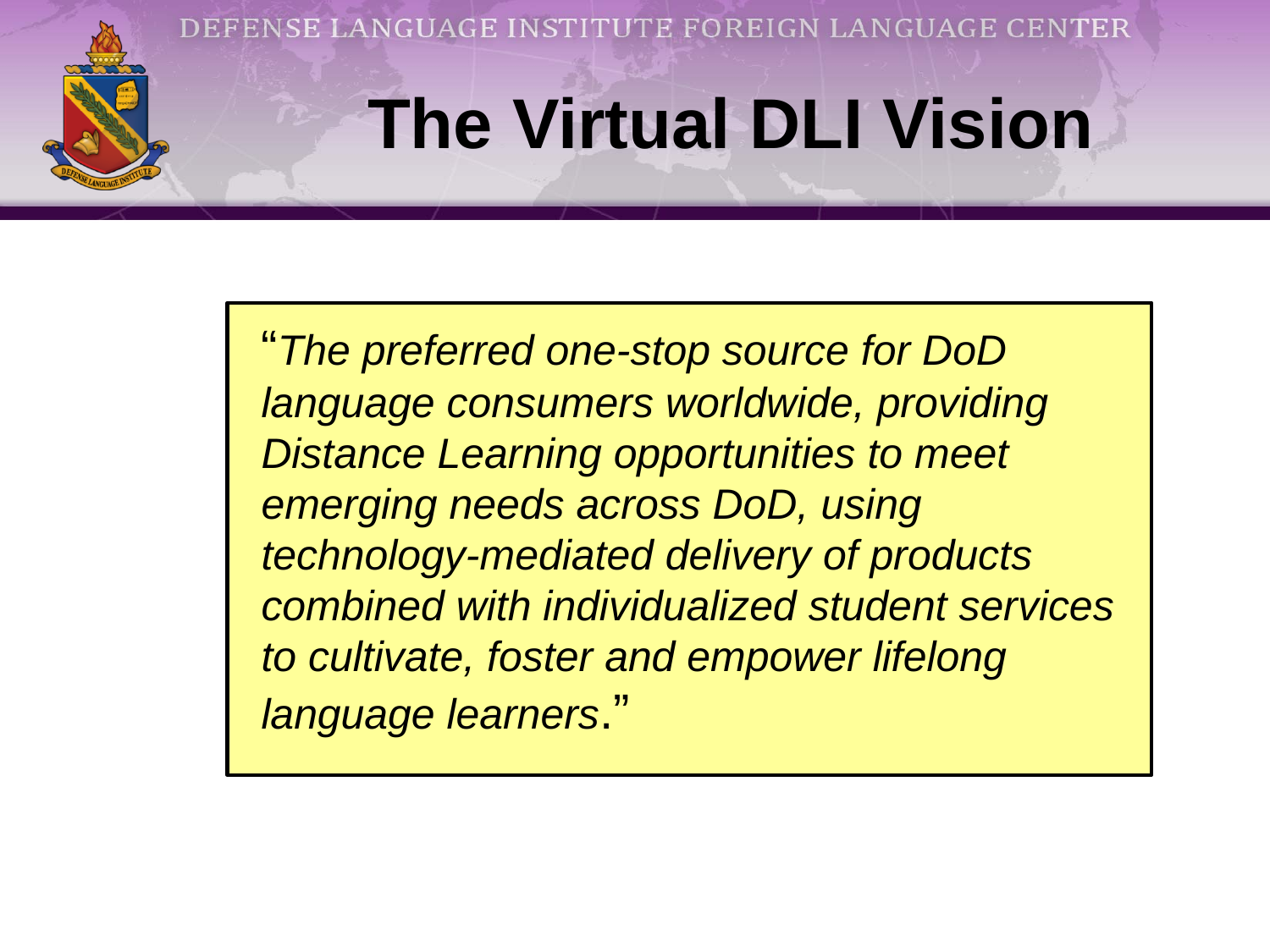

The Virtual DLI Vision

“The preferred one-stop source for DoD language consumers worldwide, providing Distance Learning opportunities to meet emerging needs across DoD, using technology-mediated delivery of products combined with individualized student services to cultivate, foster and empower lifelong language learners.”